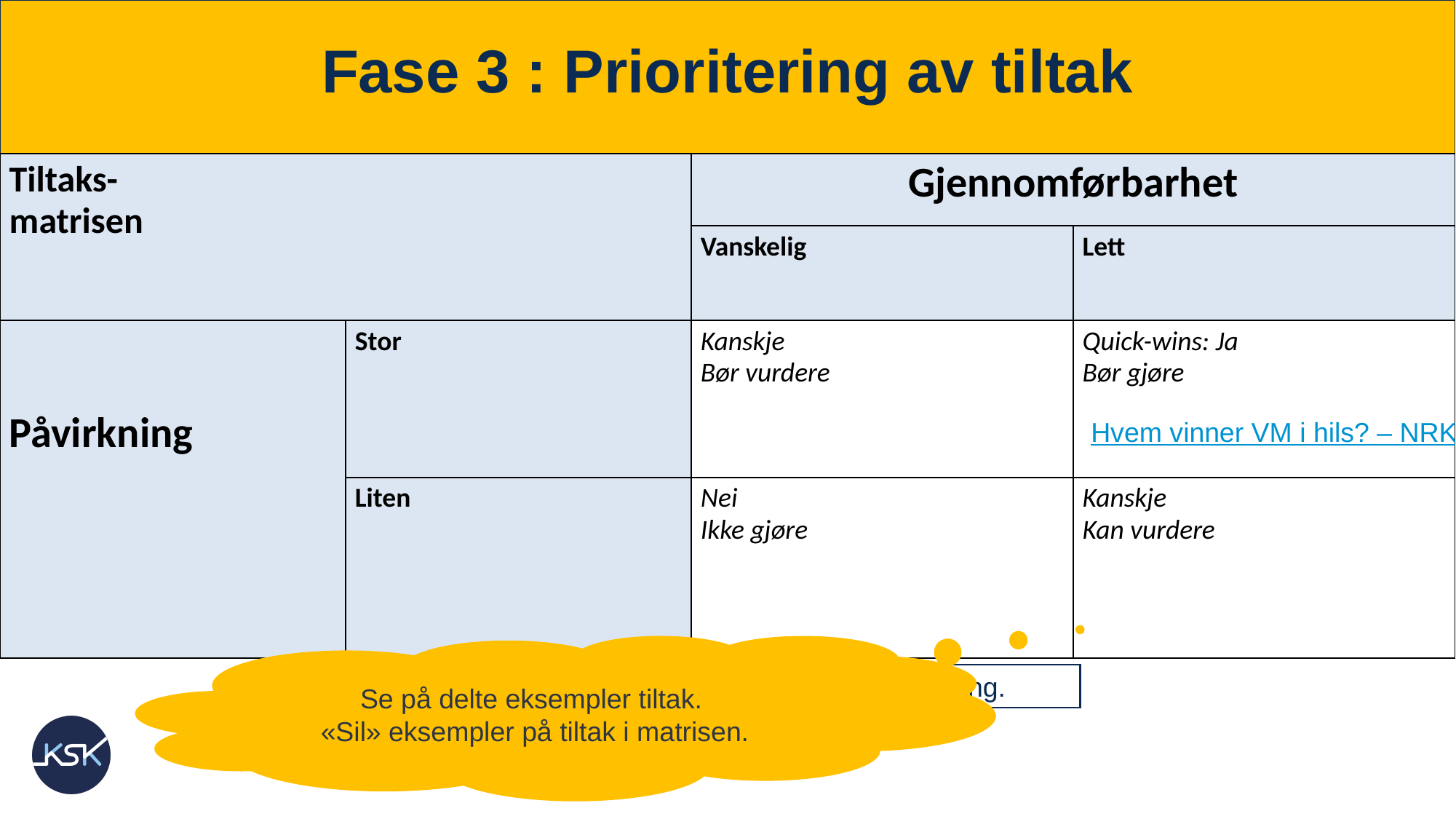

# Fase 3 : Prioritering av tiltak
| Tiltaks- matrisen |  | Gjennomførbarhet |  |
| --- | --- | --- | --- |
|  |  | Vanskelig | Lett |
| Påvirkning | Stor | Kanskje Bør vurdere | Quick-wins: Ja Bør gjøre |
|  | Liten | Nei Ikke gjøre | Kanskje Kan vurdere |
Hvem vinner VM i hils? – NRK
Se på delte eksempler tiltak.
«Sil» eksempler på tiltak i matrisen.
Prioriter tiltakene.  Argumenter for plassering.